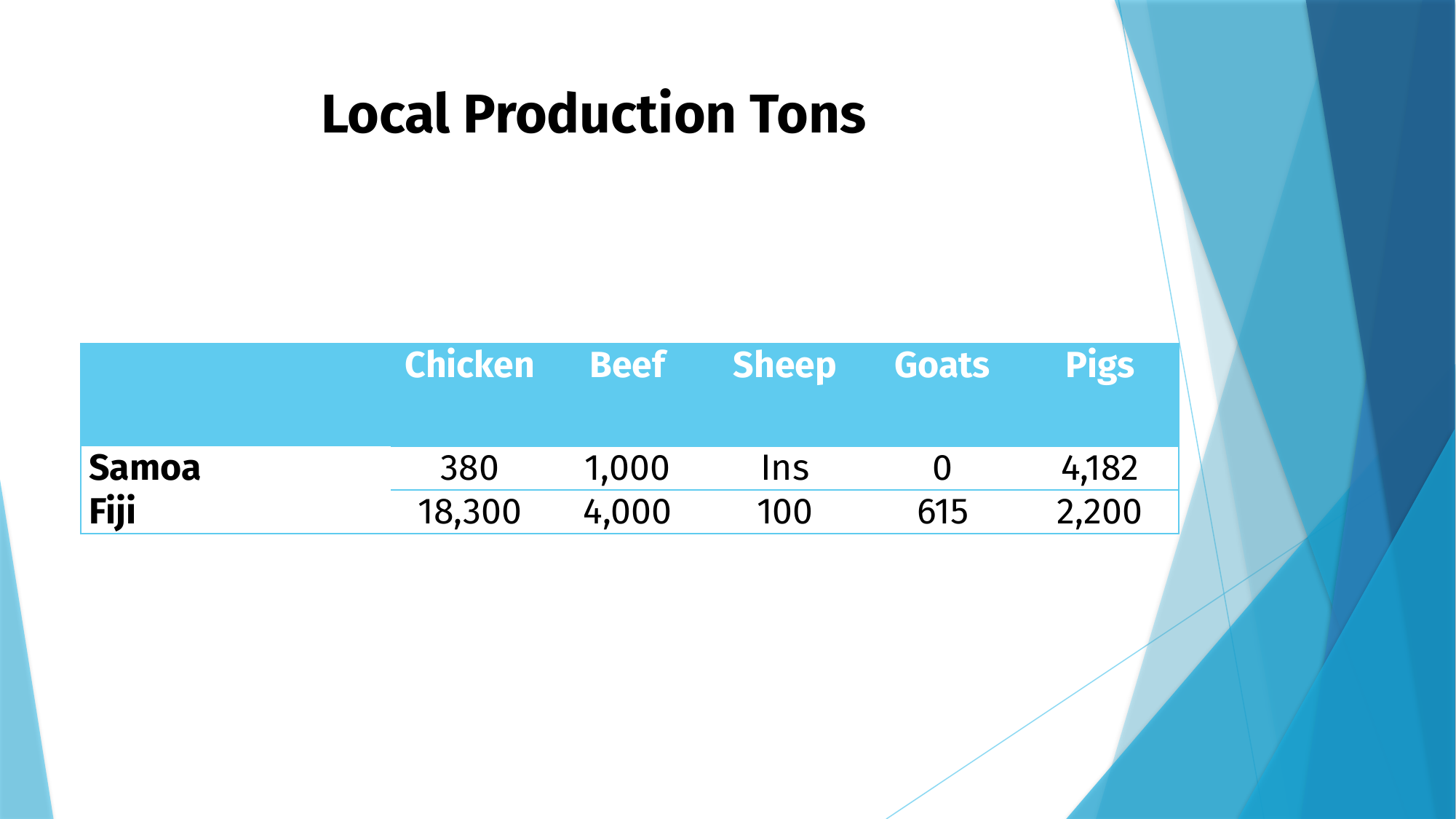

# Local Production Tons
|  | Chicken | Beef | Sheep | Goats | Pigs |
| --- | --- | --- | --- | --- | --- |
| Samoa | 380 | 1,000 | Ins | 0 | 4,182 |
| Fiji | 18,300 | 4,000 | 100 | 615 | 2,200 |